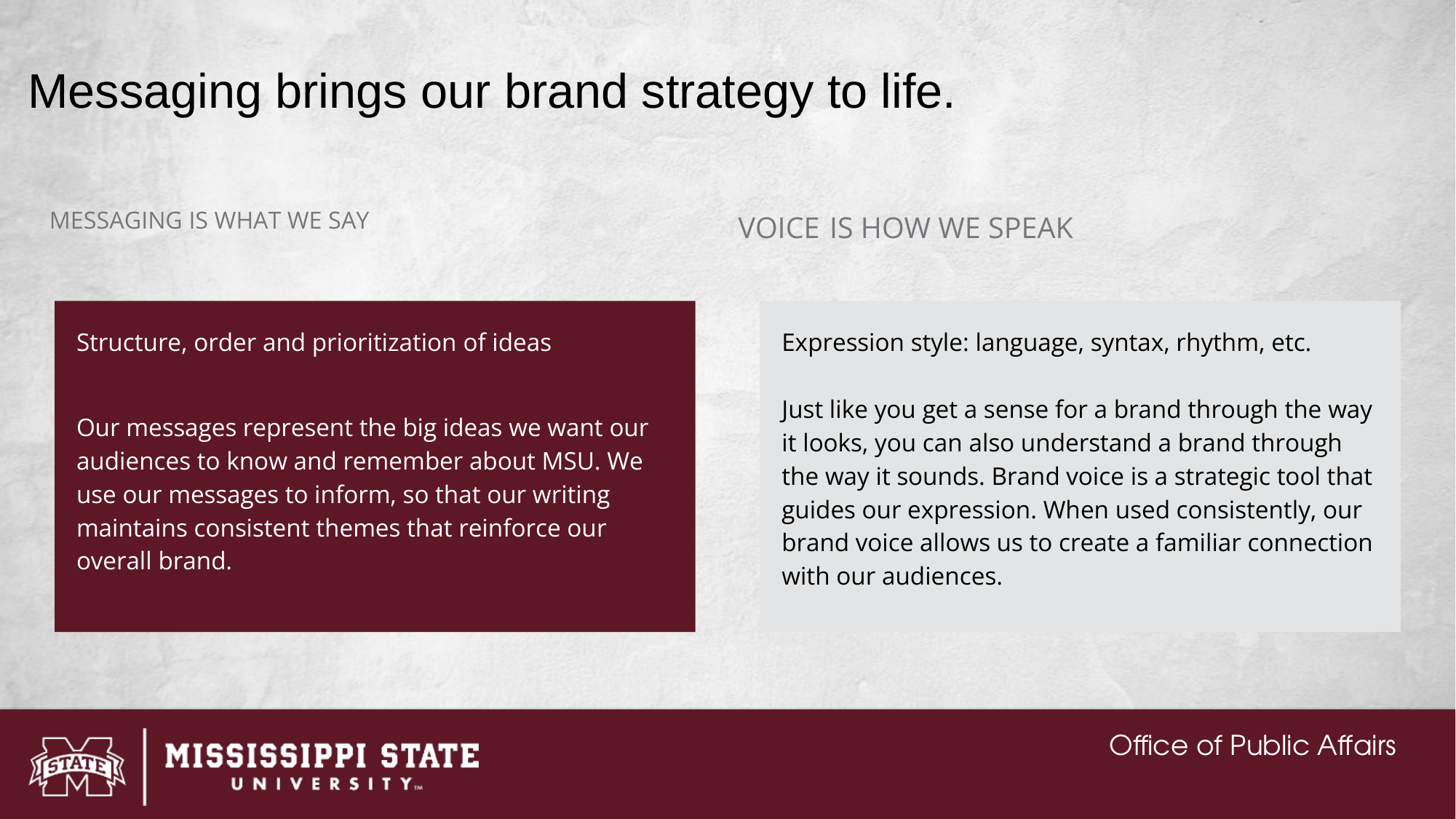

# Messaging brings our brand strategy to life.
VOICE IS HOW WE SPEAK
MESSAGING IS WHAT WE SAY

Expression style: language, syntax, rhythm, etc.
Just like you get a sense for a brand through the way it looks, you can also understand a brand through the way it sounds. Brand voice is a strategic tool that guides our expression. When used consistently, our brand voice allows us to create a familiar connection with our audiences.

Structure, order and prioritization of ideas

Our messages represent the big ideas we want our audiences to know and remember about MSU. We use our messages to inform, so that our writing maintains consistent themes that reinforce our overall brand.